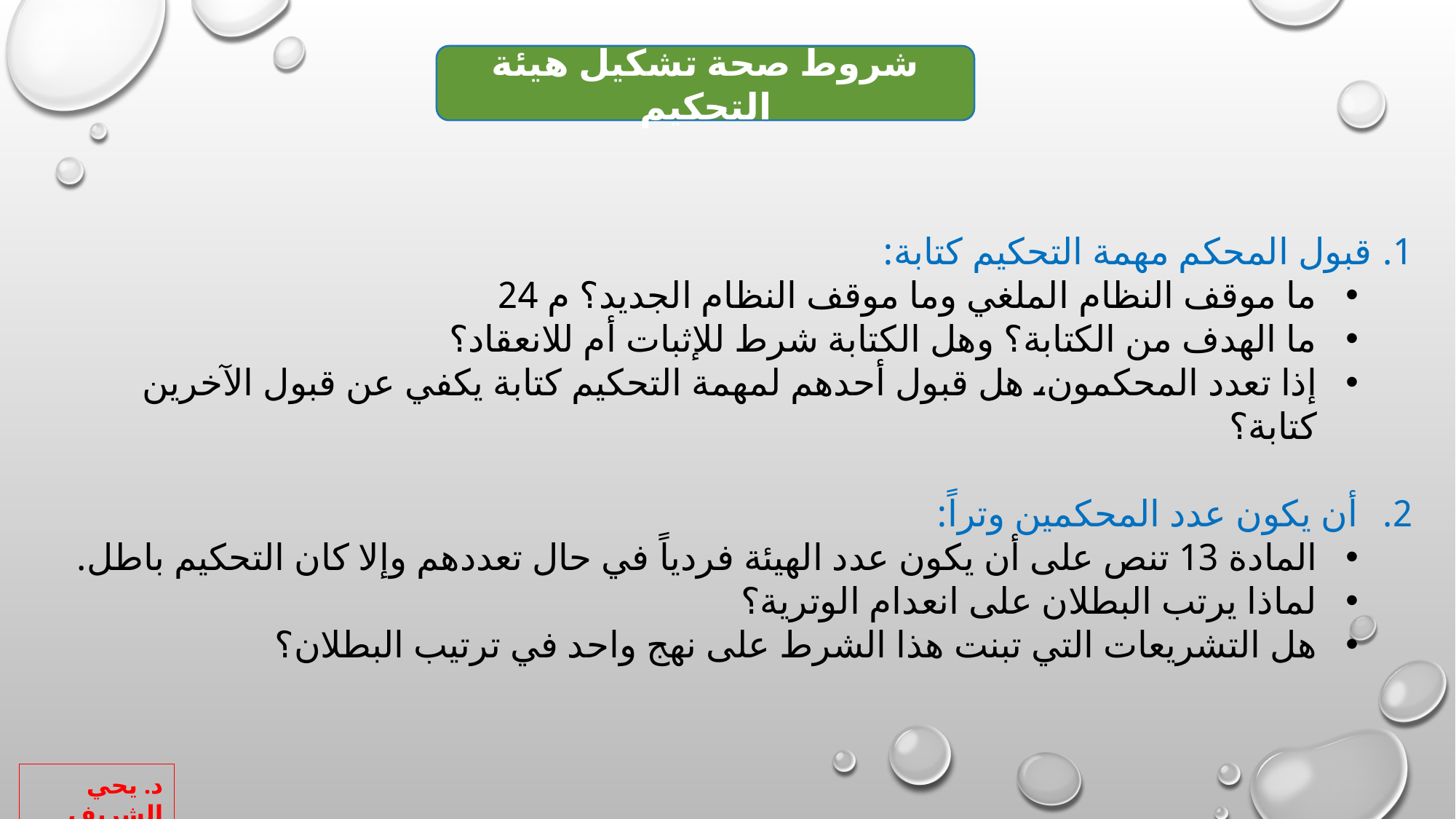

شروط صحة تشكيل هيئة التحكيم
قبول المحكم مهمة التحكيم كتابة:
ما موقف النظام الملغي وما موقف النظام الجديد؟ م 24
ما الهدف من الكتابة؟ وهل الكتابة شرط للإثبات أم للانعقاد؟
إذا تعدد المحكمون، هل قبول أحدهم لمهمة التحكيم كتابة يكفي عن قبول الآخرين كتابة؟

أن يكون عدد المحكمين وتراً:
المادة 13 تنص على أن يكون عدد الهيئة فردياً في حال تعددهم وإلا كان التحكيم باطل.
لماذا يرتب البطلان على انعدام الوترية؟
هل التشريعات التي تبنت هذا الشرط على نهج واحد في ترتيب البطلان؟